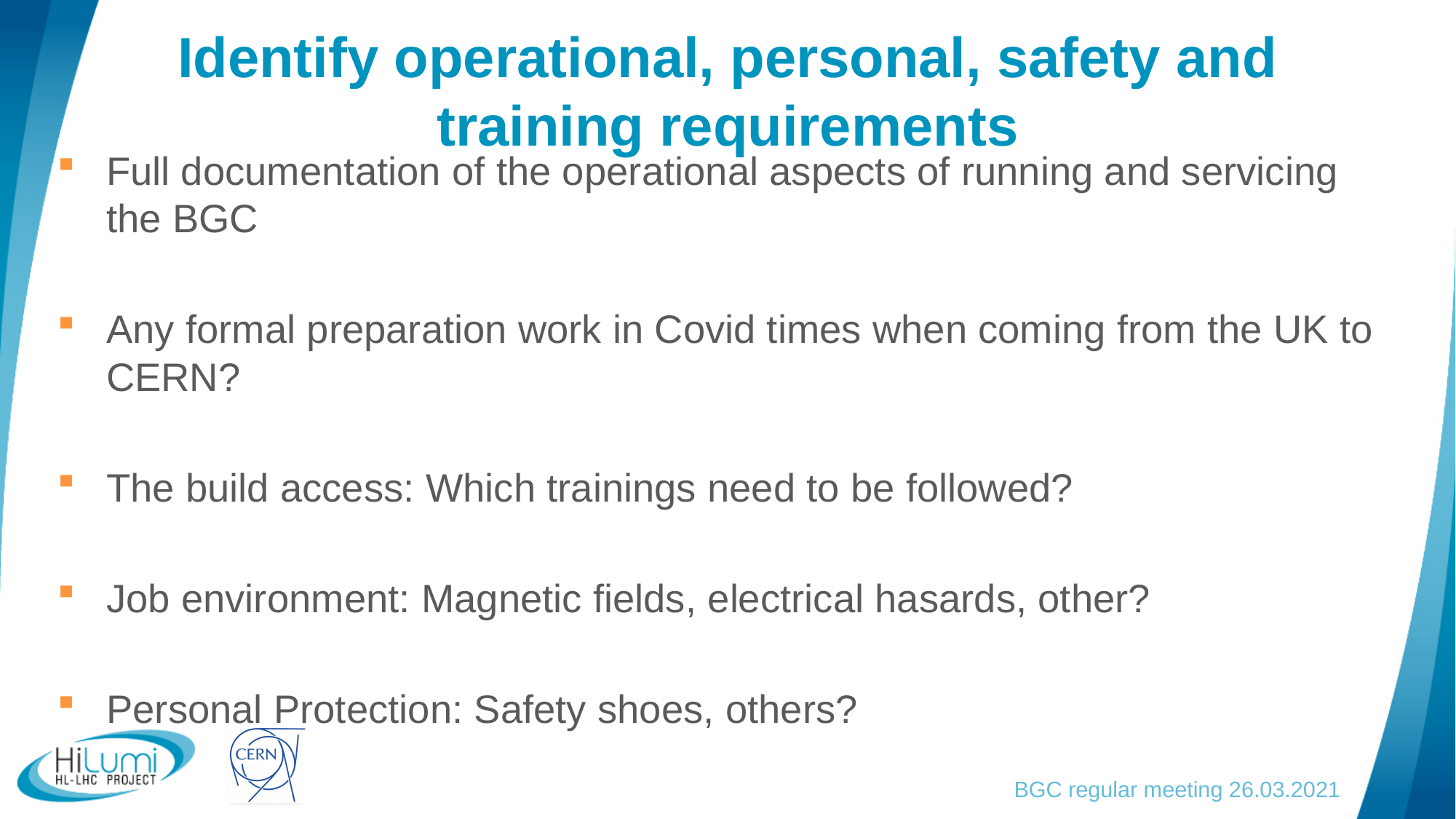

# Identify operational, personal, safety and training requirements
Full documentation of the operational aspects of running and servicing the BGC

Any formal preparation work in Covid times when coming from the UK to CERN?

The build access: Which trainings need to be followed?

Job environment: Magnetic fields, electrical hasards, other?

Personal Protection: Safety shoes, others?
BGC regular meeting 26.03.2021